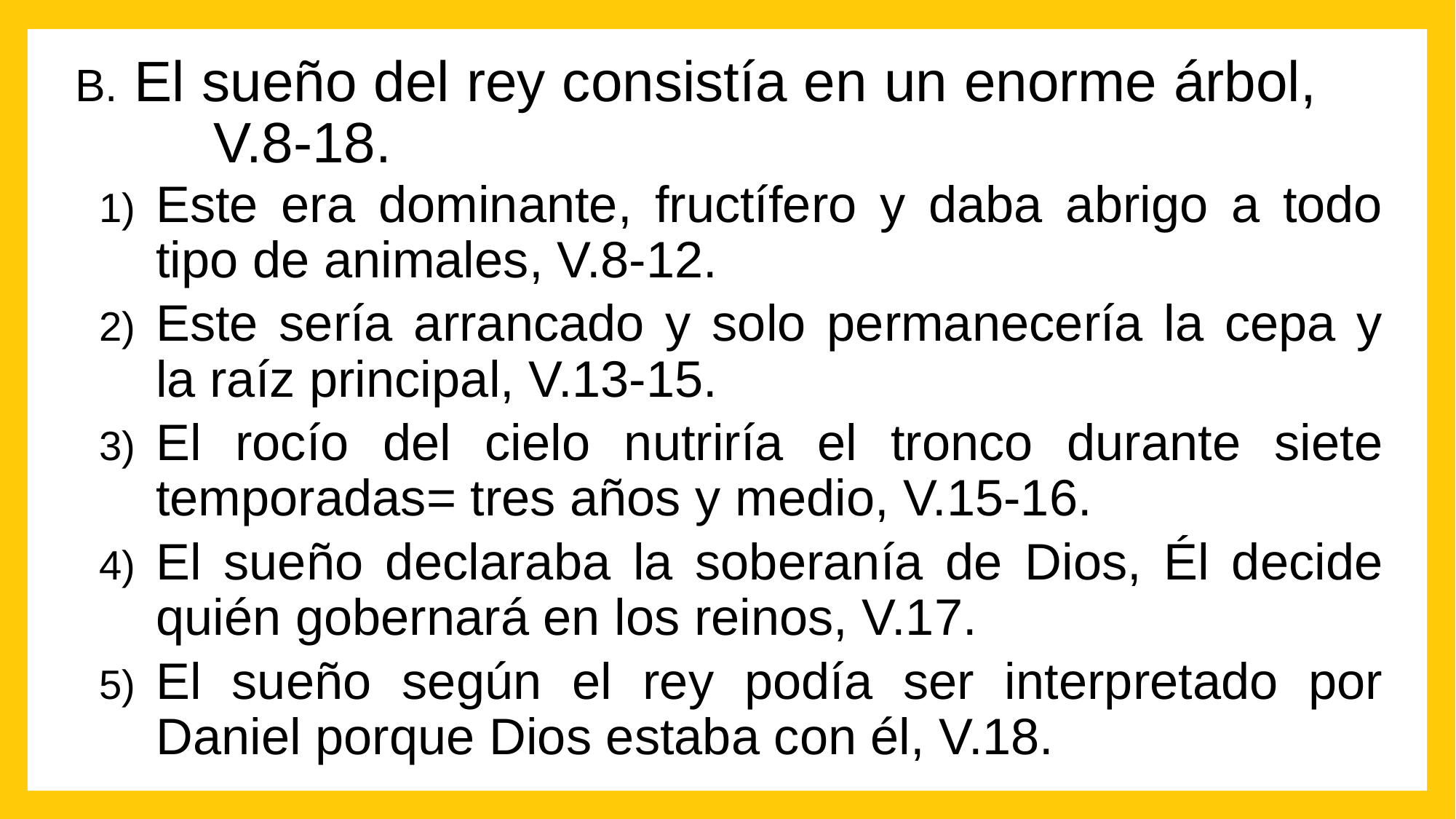

El sueño del rey consistía en un enorme árbol,          V.8-18.
Este era dominante, fructífero y daba abrigo a todo tipo de animales, V.8-12.
Este sería arrancado y solo permanecería la cepa y la raíz principal, V.13-15.
El rocío del cielo nutriría el tronco durante siete temporadas= tres años y medio, V.15-16.
El sueño declaraba la soberanía de Dios, Él decide quién gobernará en los reinos, V.17.
El sueño según el rey podía ser interpretado por Daniel porque Dios estaba con él, V.18.